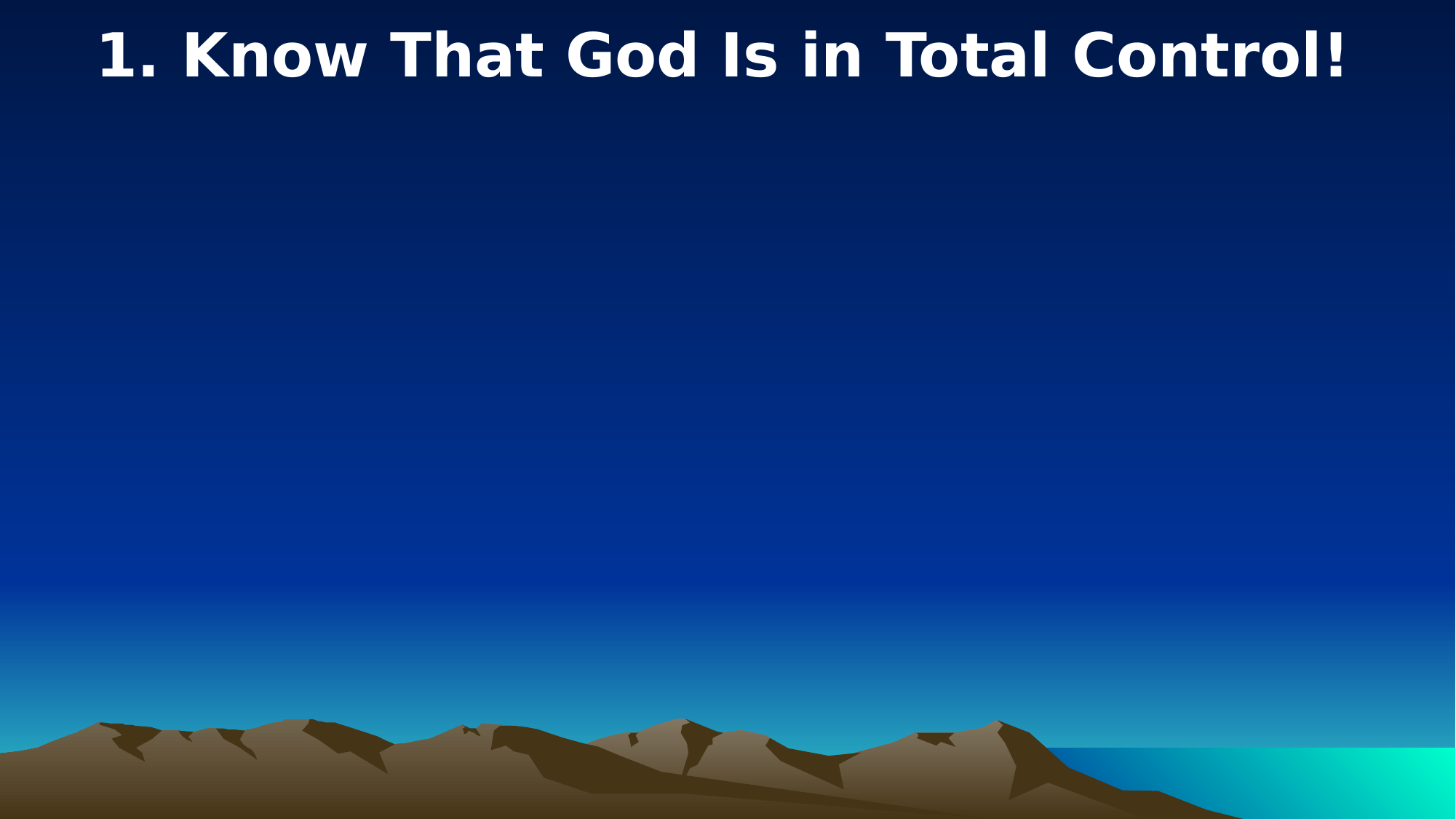

1. Know That God Is in Total Control!